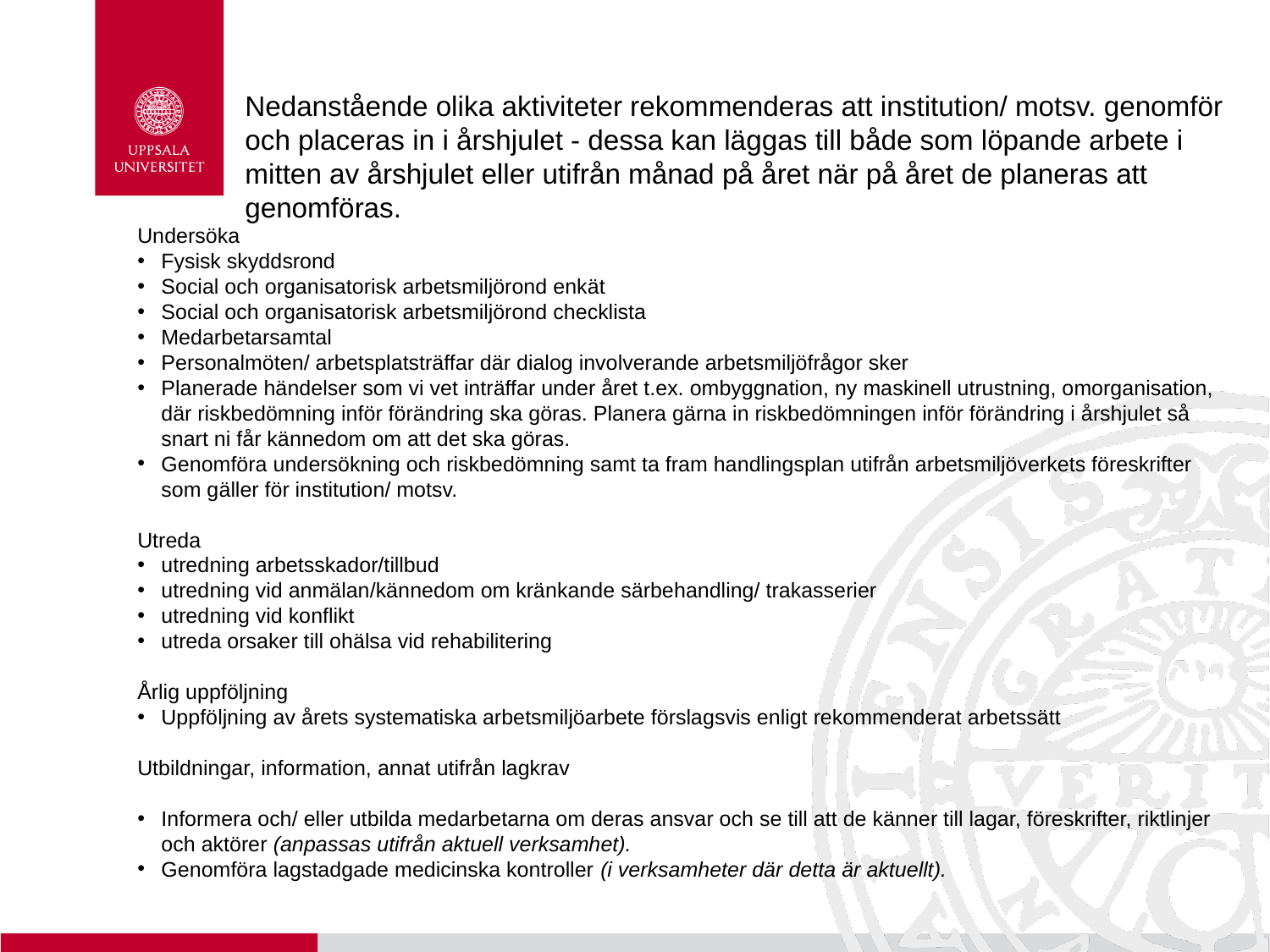

# Nedanstående olika aktiviteter rekommenderas att institution/ motsv. genomför och placeras in i årshjulet - dessa kan läggas till både som löpande arbete i mitten av årshjulet eller utifrån månad på året när på året de planeras att genomföras.
Undersöka
Fysisk skyddsrond
Social och organisatorisk arbetsmiljörond enkät
Social och organisatorisk arbetsmiljörond checklista
Medarbetarsamtal
Personalmöten/ arbetsplatsträffar där dialog involverande arbetsmiljöfrågor sker
Planerade händelser som vi vet inträffar under året t.ex. ombyggnation, ny maskinell utrustning, omorganisation, där riskbedömning inför förändring ska göras. Planera gärna in riskbedömningen inför förändring i årshjulet så snart ni får kännedom om att det ska göras.
Genomföra undersökning och riskbedömning samt ta fram handlingsplan utifrån arbetsmiljöverkets föreskrifter som gäller för institution/ motsv.

Utreda
utredning arbetsskador/tillbud
utredning vid anmälan/kännedom om kränkande särbehandling/ trakasserier
utredning vid konflikt
utreda orsaker till ohälsa vid rehabilitering

Årlig uppföljning
Uppföljning av årets systematiska arbetsmiljöarbete förslagsvis enligt rekommenderat arbetssätt

Utbildningar, information, annat utifrån lagkrav

Informera och/ eller utbilda medarbetarna om deras ansvar och se till att de känner till lagar, föreskrifter, riktlinjer och aktörer (anpassas utifrån aktuell verksamhet).
Genomföra lagstadgade medicinska kontroller (i verksamheter där detta är aktuellt).